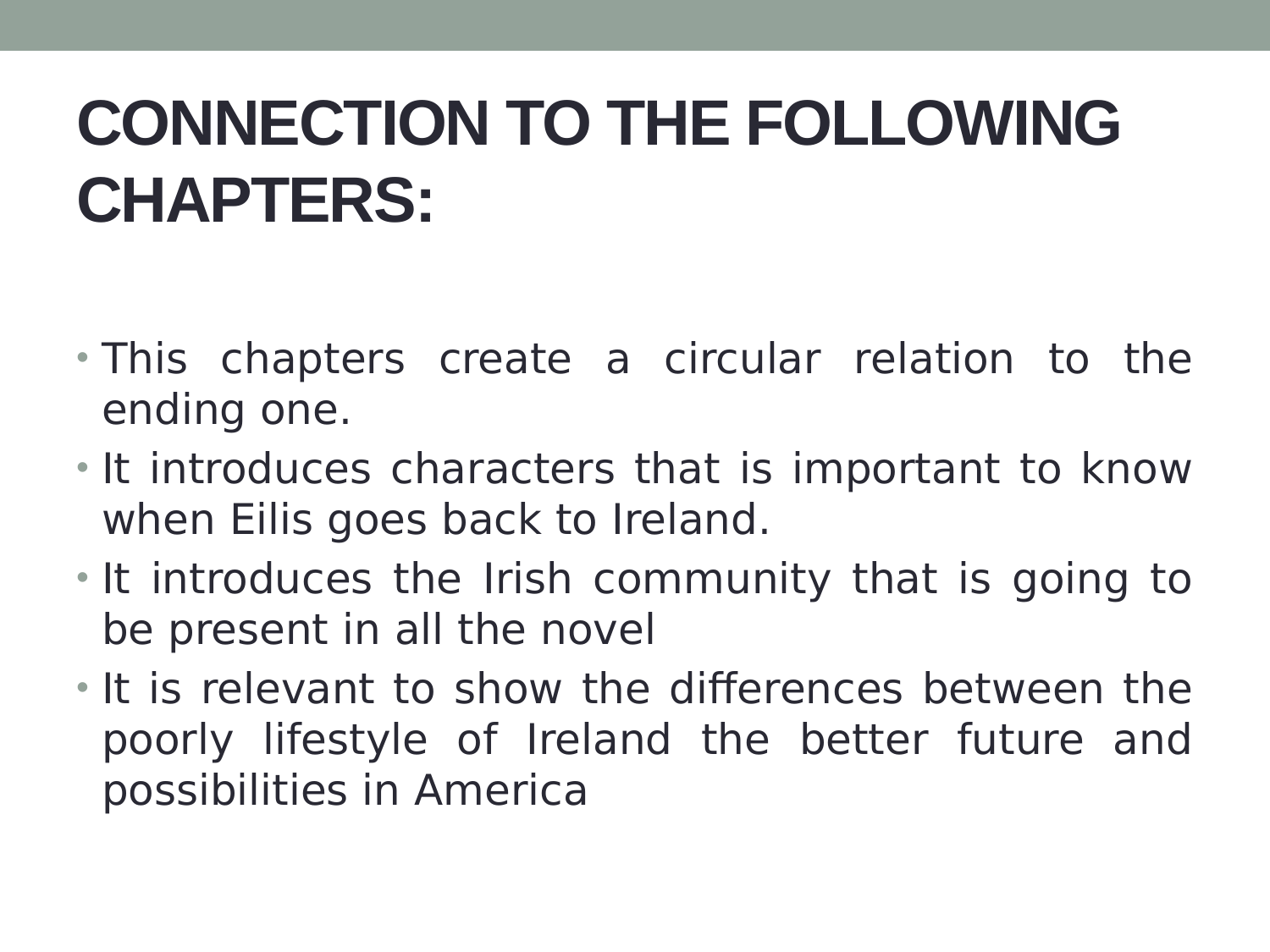

# CONNECTION TO THE FOLLOWING CHAPTERS:
This chapters create a circular relation to the ending one.
It introduces characters that is important to know when Eilis goes back to Ireland.
It introduces the Irish community that is going to be present in all the novel
It is relevant to show the differences between the poorly lifestyle of Ireland the better future and possibilities in America